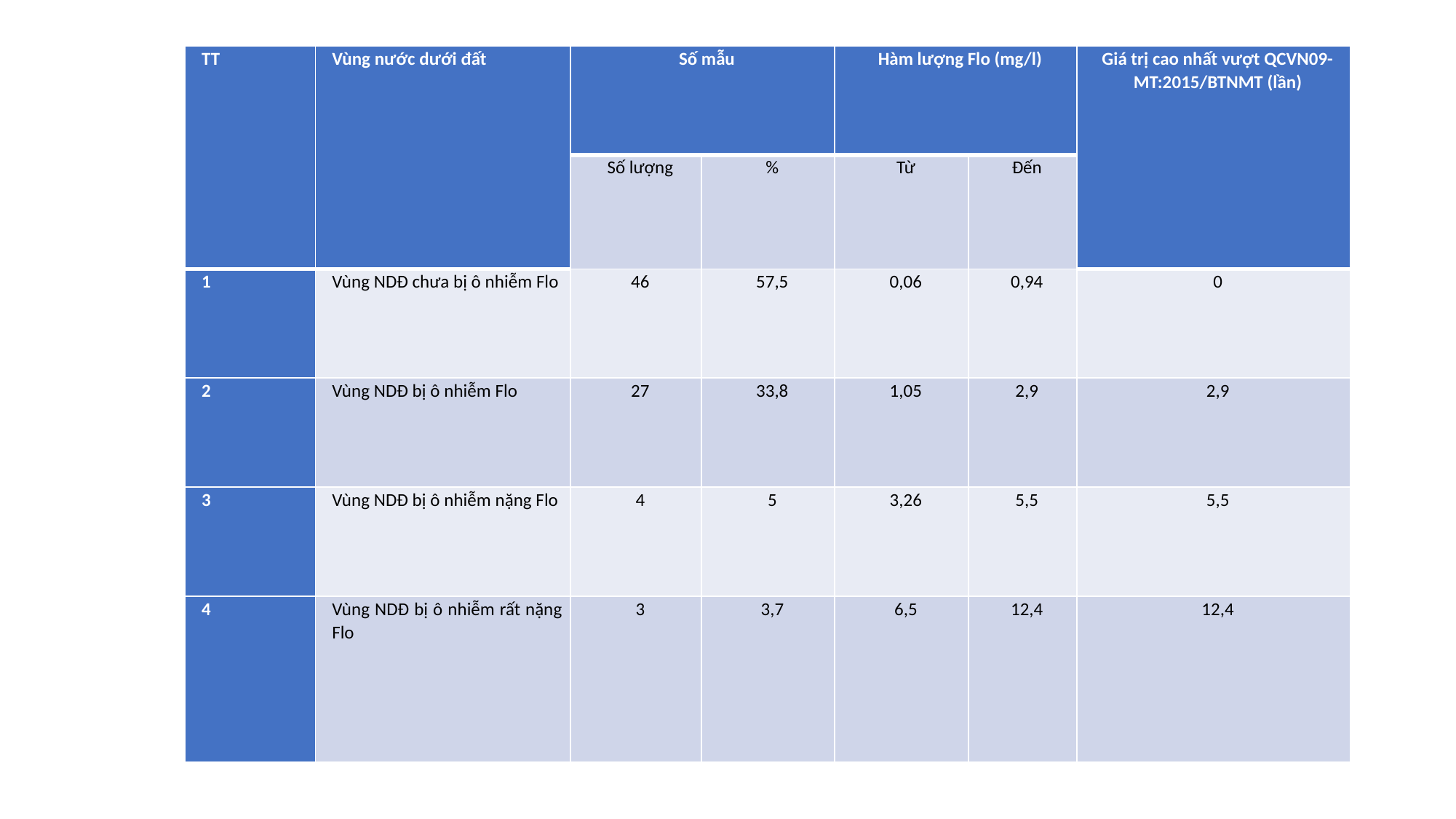

| TT | Vùng nước dưới đất | Số mẫu |  | Hàm lượng Flo (mg/l) |  | Giá trị cao nhất vượt QCVN09-MT:2015/BTNMT (lần) |
| --- | --- | --- | --- | --- | --- | --- |
|  |  | Số lượng | % | Từ | Đến |  |
| 1 | Vùng NDĐ chưa bị ô nhiễm Flo | 46 | 57,5 | 0,06 | 0,94 | 0 |
| 2 | Vùng NDĐ bị ô nhiễm Flo | 27 | 33,8 | 1,05 | 2,9 | 2,9 |
| 3 | Vùng NDĐ bị ô nhiễm nặng Flo | 4 | 5 | 3,26 | 5,5 | 5,5 |
| 4 | Vùng NDĐ bị ô nhiễm rất nặng Flo | 3 | 3,7 | 6,5 | 12,4 | 12,4 |